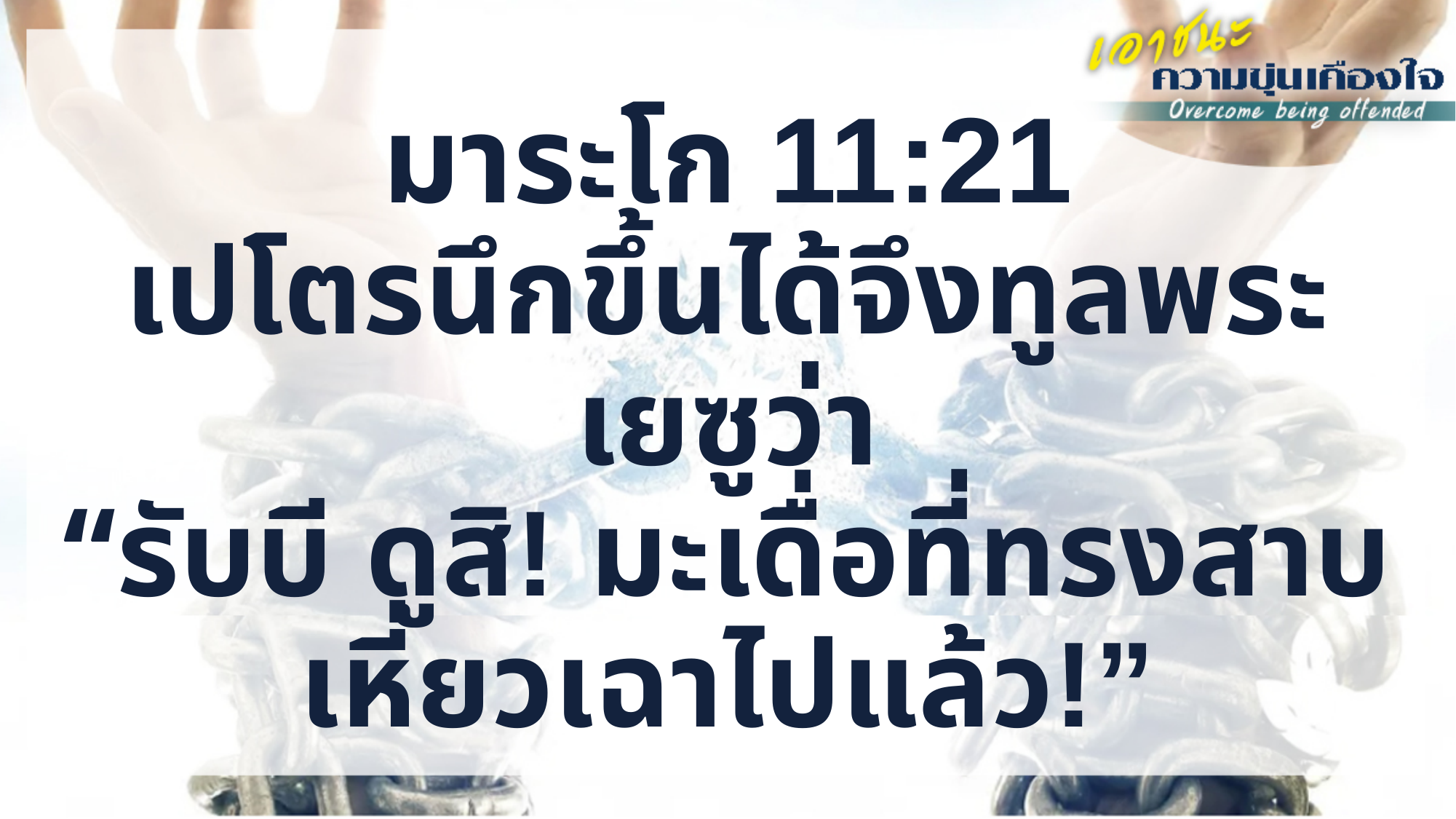

มาระโก 11:21
เปโตรนึกขึ้นได้จึงทูลพระเยซูว่า
“รับบี ดูสิ! มะเดื่อที่ทรงสาบ
เหี่ยวเฉาไปแล้ว!”